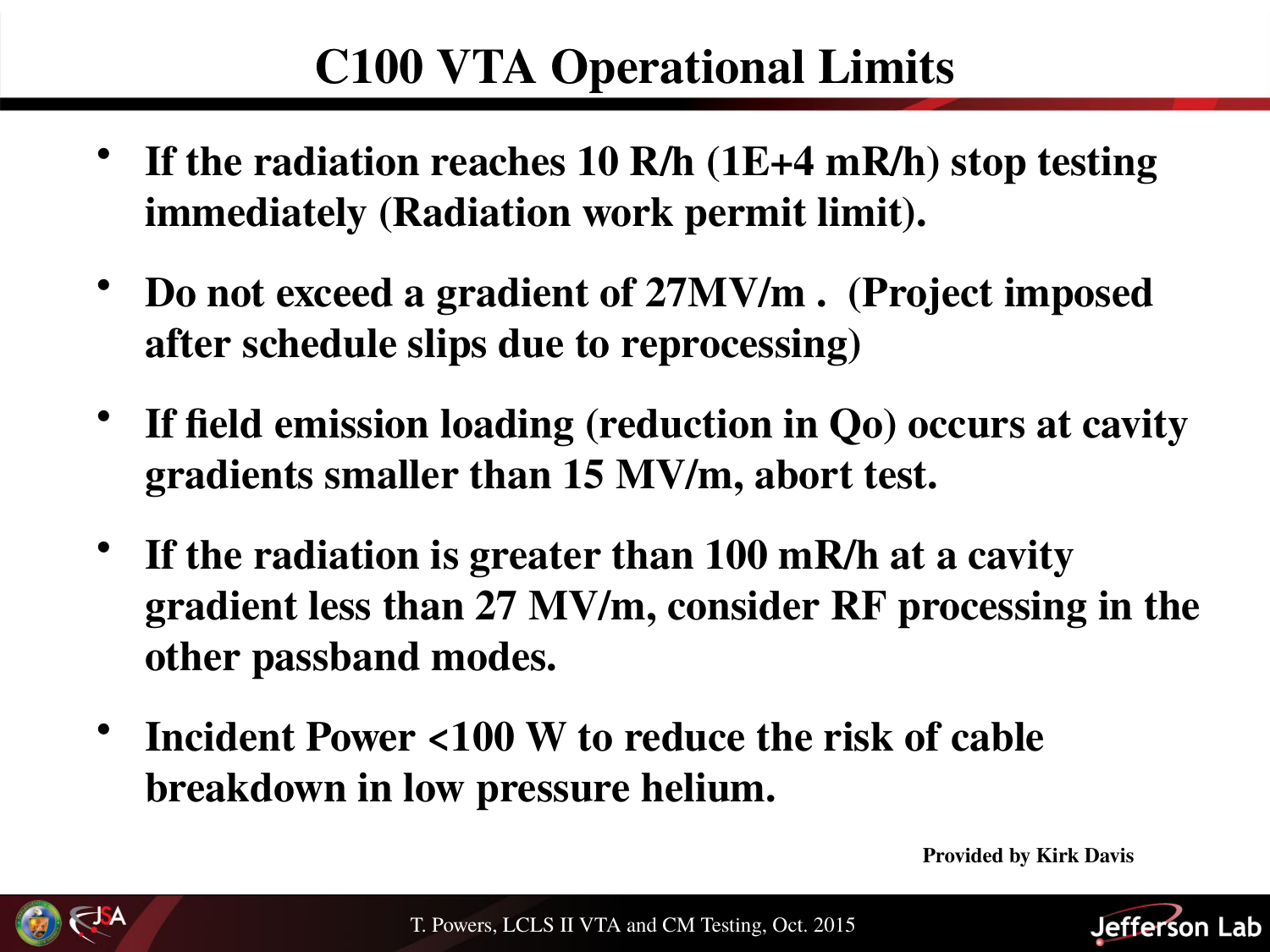

# C100 VTA Operational Limits
If the radiation reaches 10 R/h (1E+4 mR/h) stop testing immediately (Radiation work permit limit).
Do not exceed a gradient of 27MV/m .  (Project imposed after schedule slips due to reprocessing)
If field emission loading (reduction in Qo) occurs at cavity gradients smaller than 15 MV/m, abort test.
If the radiation is greater than 100 mR/h at a cavity gradient less than 27 MV/m, consider RF processing in the other passband modes.
Incident Power <100 W to reduce the risk of cable breakdown in low pressure helium.
Provided by Kirk Davis